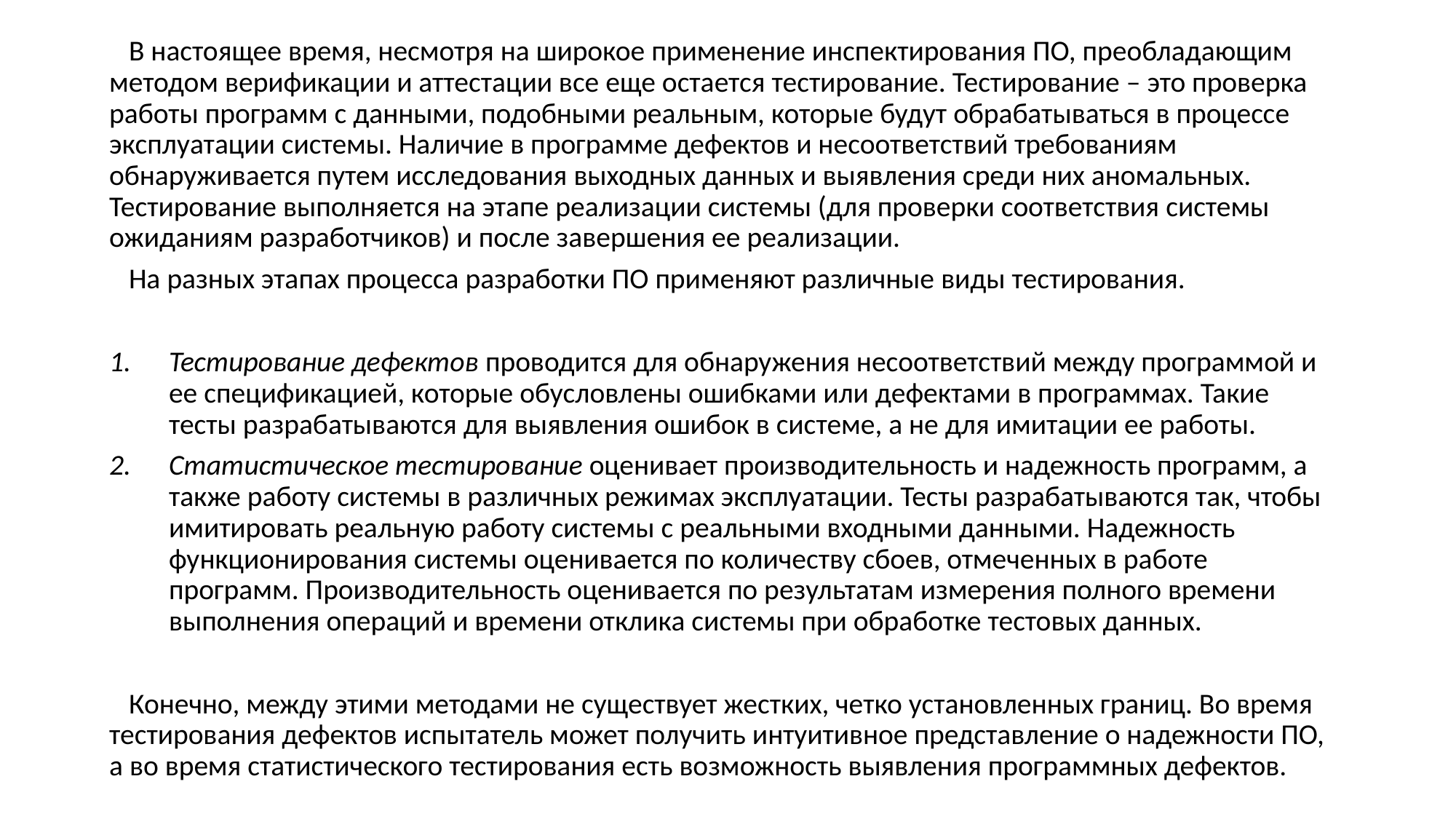

В настоящее время, несмотря на широкое применение инспектирования ПО, преобладающим методом верификации и аттестации все еще остается тестирование. Тестирование – это проверка работы программ с данными, подобными реальным, которые будут обрабатываться в процессе эксплуатации системы. Наличие в программе дефектов и несоответствий требованиям обнаруживается путем исследования выходных данных и выявления среди них аномальных. Тестирование выполняется на этапе реализации системы (для проверки соответствия системы ожиданиям разработчиков) и после завершения ее реализации.
   На разных этапах процесса разработки ПО применяют различные виды тестирования.

Тестирование дефектов проводится для обнаружения несоответствий между программой и ее спецификацией, которые обусловлены ошибками или дефектами в программах. Такие тесты разрабатываются для выявления ошибок в системе, а не для имитации ее работы.
Статистическое тестирование оценивает производительность и надежность программ, а также работу системы в различных режимах эксплуатации. Тесты разрабатываются так, чтобы имитировать реальную работу системы с реальными входными данными. Надежность функционирования системы оценивается по количеству сбоев, отмеченных в работе программ. Производительность оценивается по результатам измерения полного времени выполнения операций и времени отклика системы при обработке тестовых данных.

   Конечно, между этими методами не существует жестких, четко установленных границ. Во время тестирования дефектов испытатель может получить интуитивное представление о надежности ПО, а во время статистического тестирования есть возможность выявления программных дефектов.